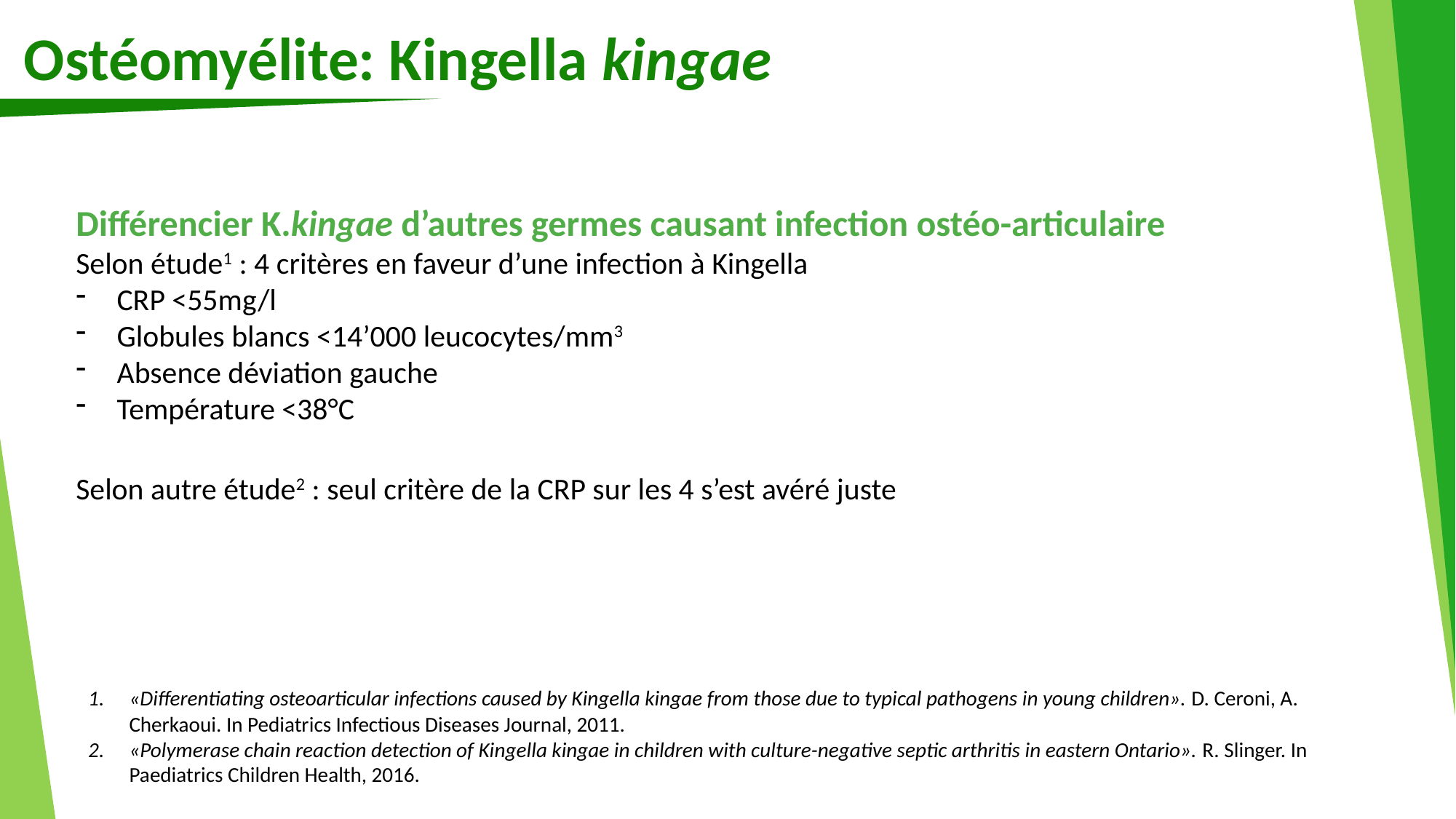

Ostéomyélite: Kingella kingae
Différencier K.kingae d’autres germes causant infection ostéo-articulaire
Selon étude1 : 4 critères en faveur d’une infection à Kingella
CRP <55mg/l
Globules blancs <14’000 leucocytes/mm3
Absence déviation gauche
Température <38°C

Selon autre étude2 : seul critère de la CRP sur les 4 s’est avéré juste

«Differentiating osteoarticular infections caused by Kingella kingae from those due to typical pathogens in young children». D. Ceroni, A. Cherkaoui. In Pediatrics Infectious Diseases Journal, 2011.
«Polymerase chain reaction detection of Kingella kingae in children with culture-negative septic arthritis in eastern Ontario». R. Slinger. In Paediatrics Children Health, 2016.